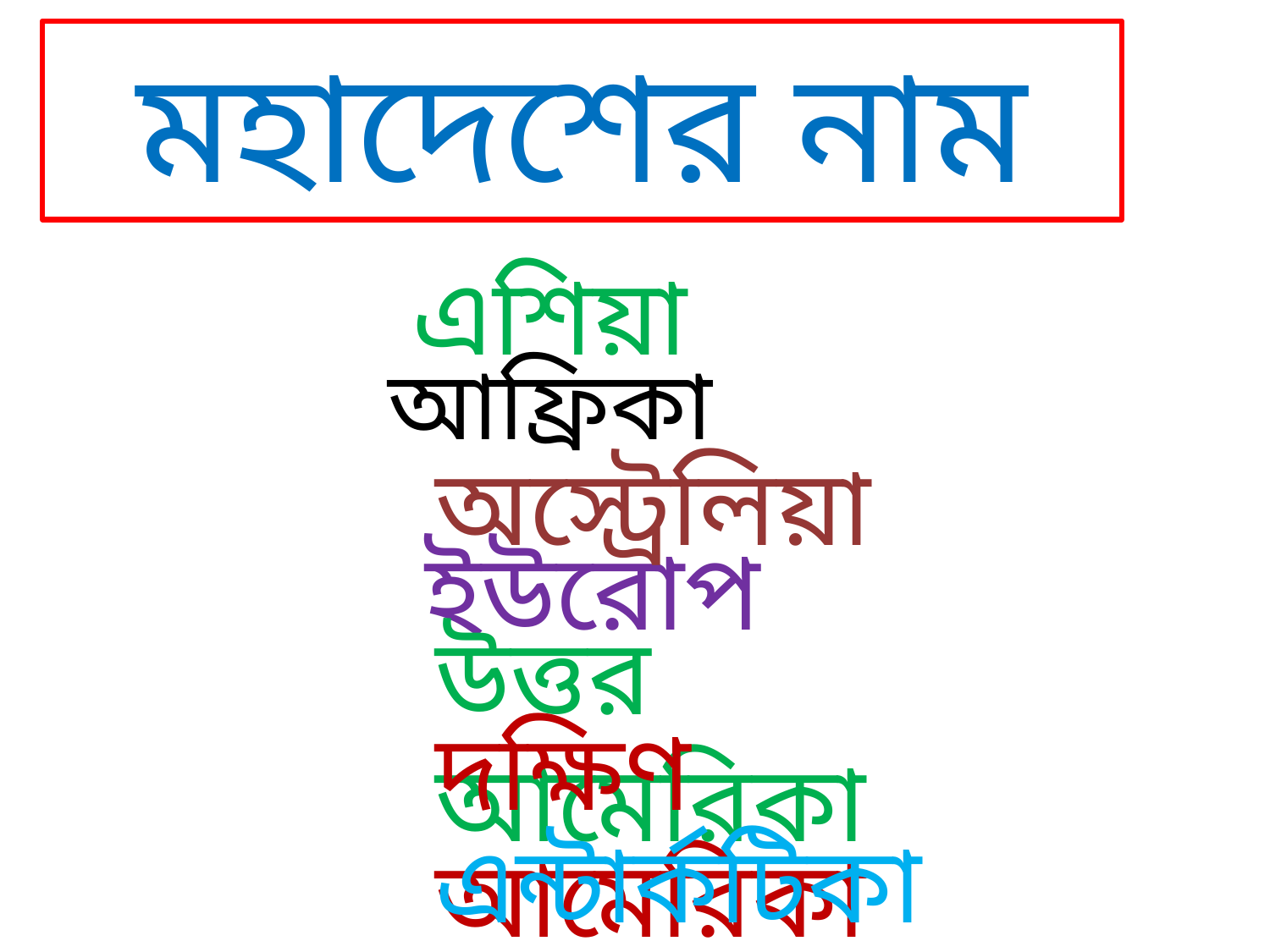

মহাদেশের নাম
এশিয়া
আফ্রিকা
অস্ট্রেলিয়া
ইউরোপ
উত্তর আমেরিকা
দক্ষিণ আমেরিকা
এন্টার্কটিকা